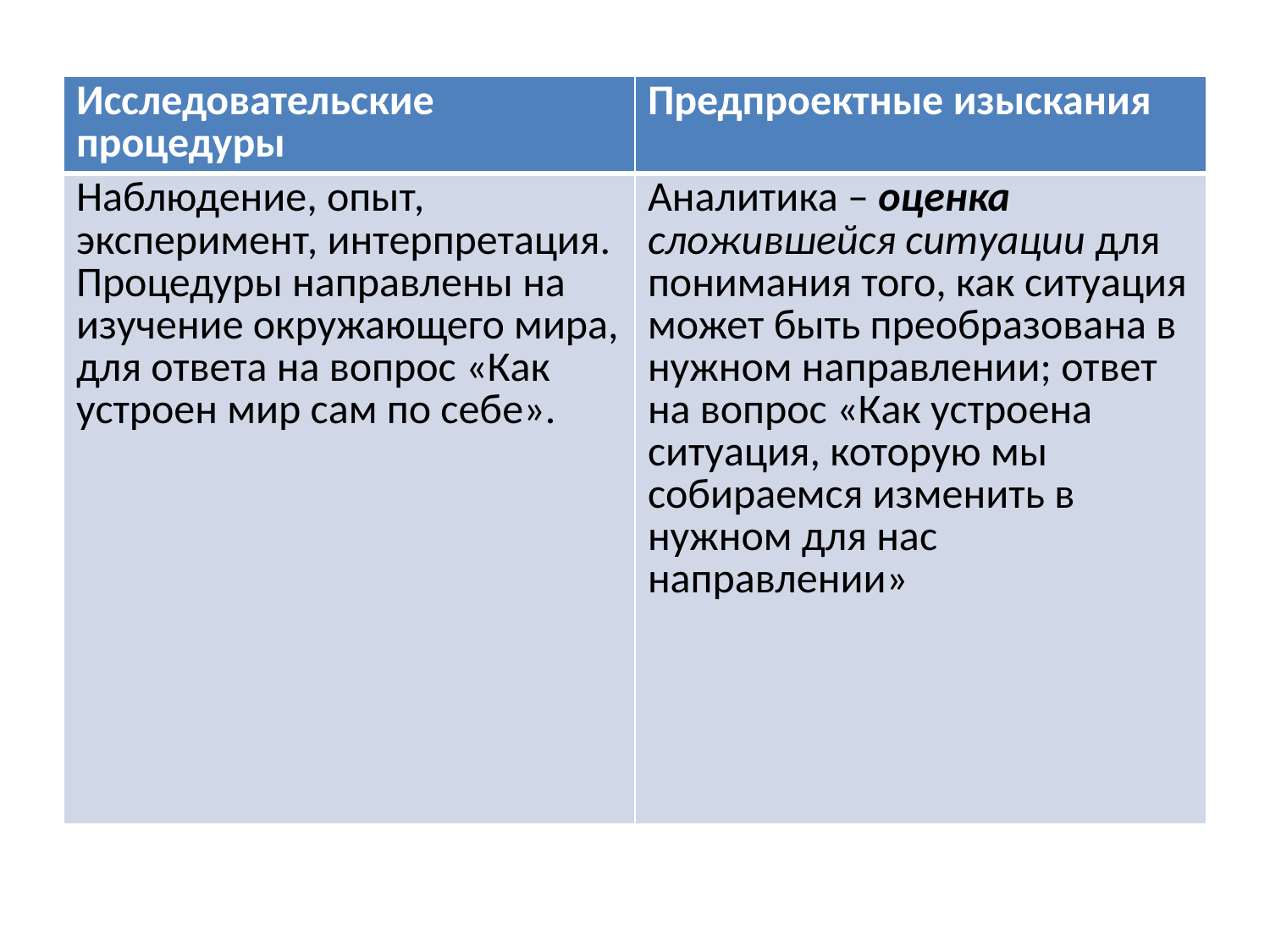

| Исследовательские процедуры | Предпроектные изыскания |
| --- | --- |
| Наблюдение, опыт, эксперимент, интерпретация. Процедуры направлены на изучение окружающего мира, для ответа на вопрос «Как устроен мир сам по себе». | Аналитика – оценка сложившейся ситуации для понимания того, как ситуация может быть преобразована в нужном направлении; ответ на вопрос «Как устроена ситуация, которую мы собираемся изменить в нужном для нас направлении» |